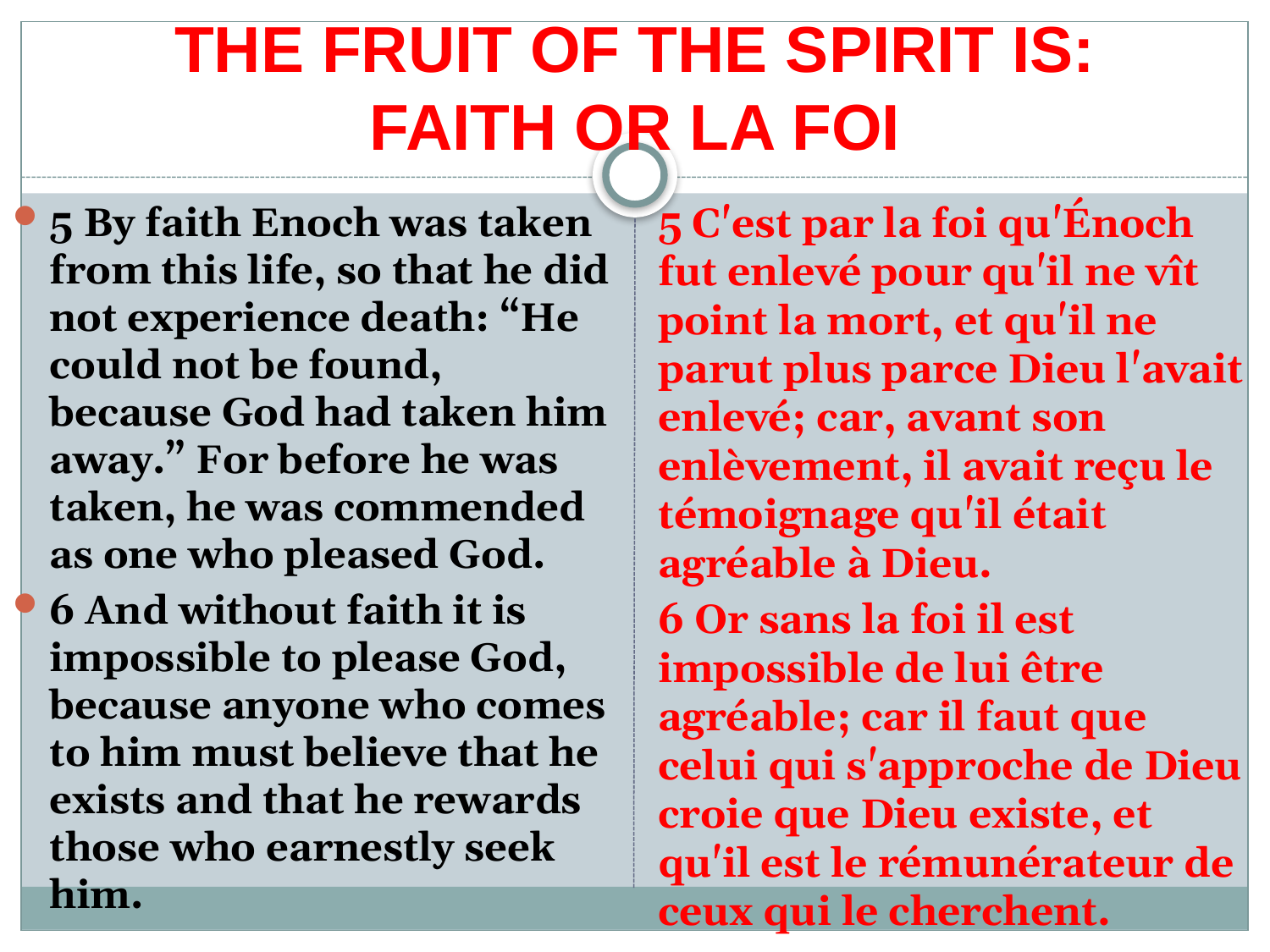

# THE FRUIT OF THE SPIRIT IS: FAITH OR LA FOI
5 By faith Enoch was taken from this life, so that he did not experience death: “He could not be found, because God had taken him away.” For before he was taken, he was commended as one who pleased God.
6 And without faith it is impossible to please God, because anyone who comes to him must believe that he exists and that he rewards those who earnestly seek him.
5 C'est par la foi qu'Énoch fut enlevé pour qu'il ne vît point la mort, et qu'il ne parut plus parce Dieu l'avait enlevé; car, avant son enlèvement, il avait reçu le témoignage qu'il était agréable à Dieu.
6 Or sans la foi il est impossible de lui être agréable; car il faut que celui qui s'approche de Dieu croie que Dieu existe, et qu'il est le rémunérateur de ceux qui le cherchent.